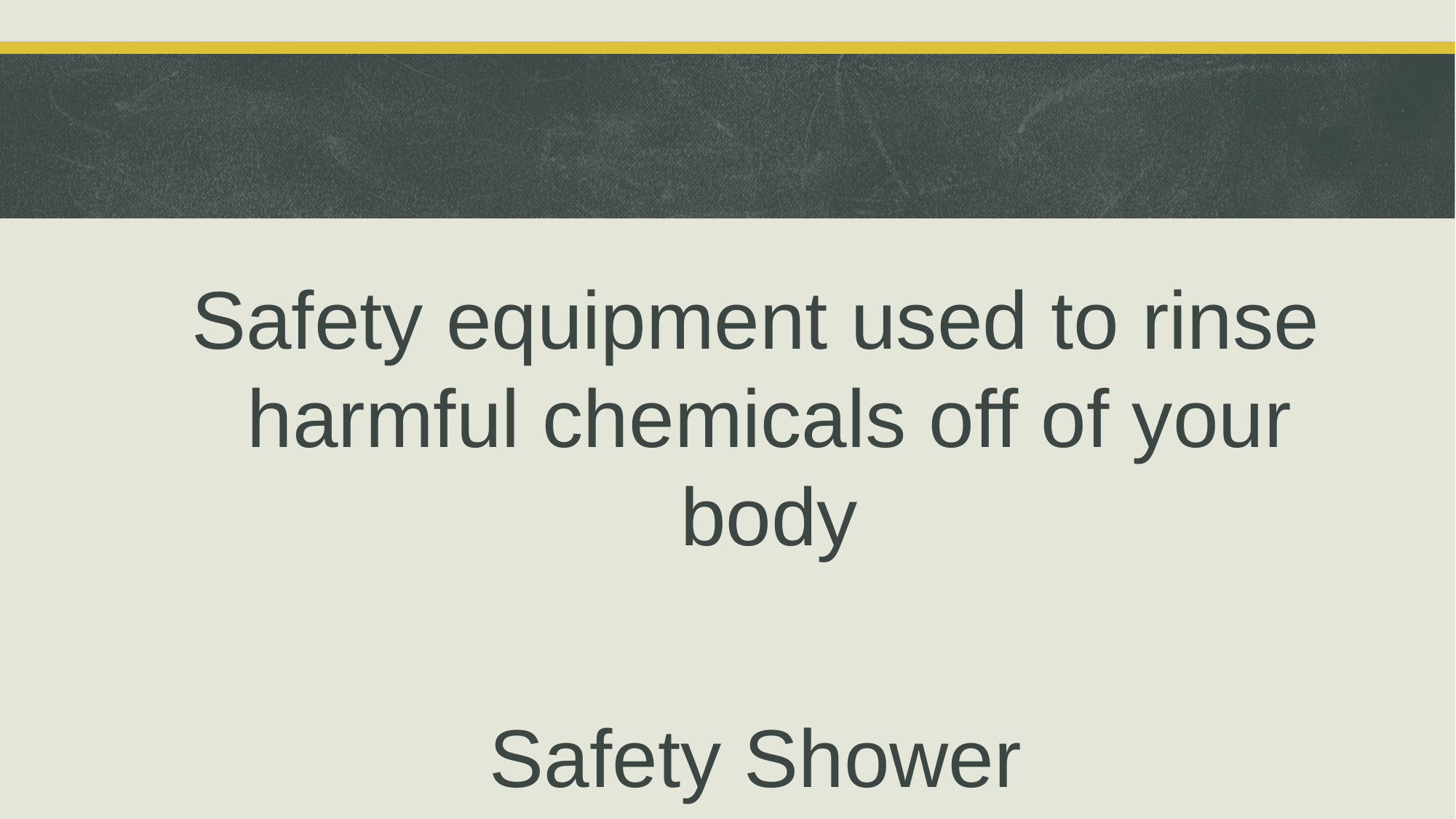

#
Safety equipment used to rinse harmful chemicals off of your body

Safety Shower